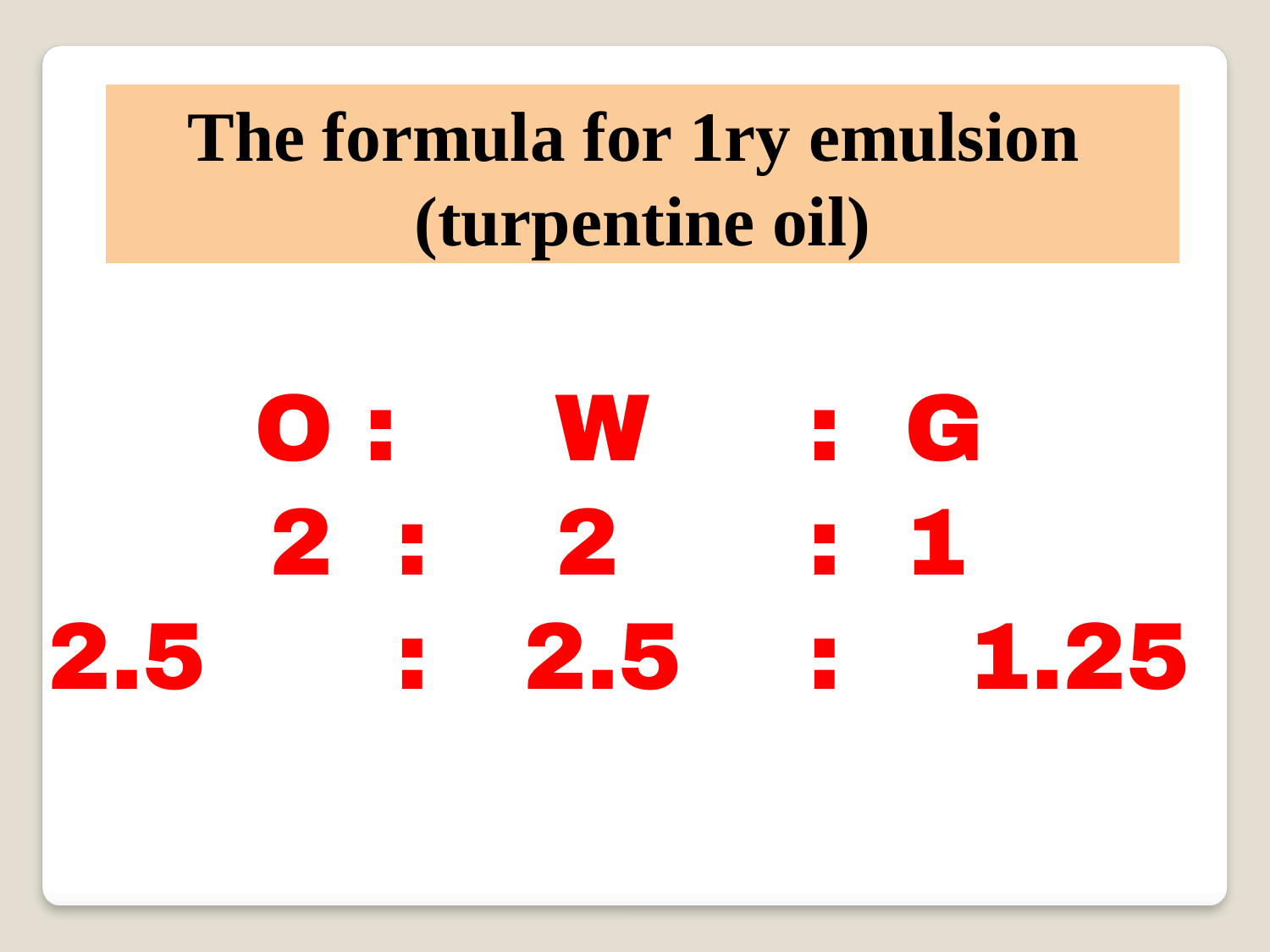

The formula for 1ry emulsion
(turpentine oil)
O :     W     :  G
:    2      :  1
2.5      :   2.5    :    1.25